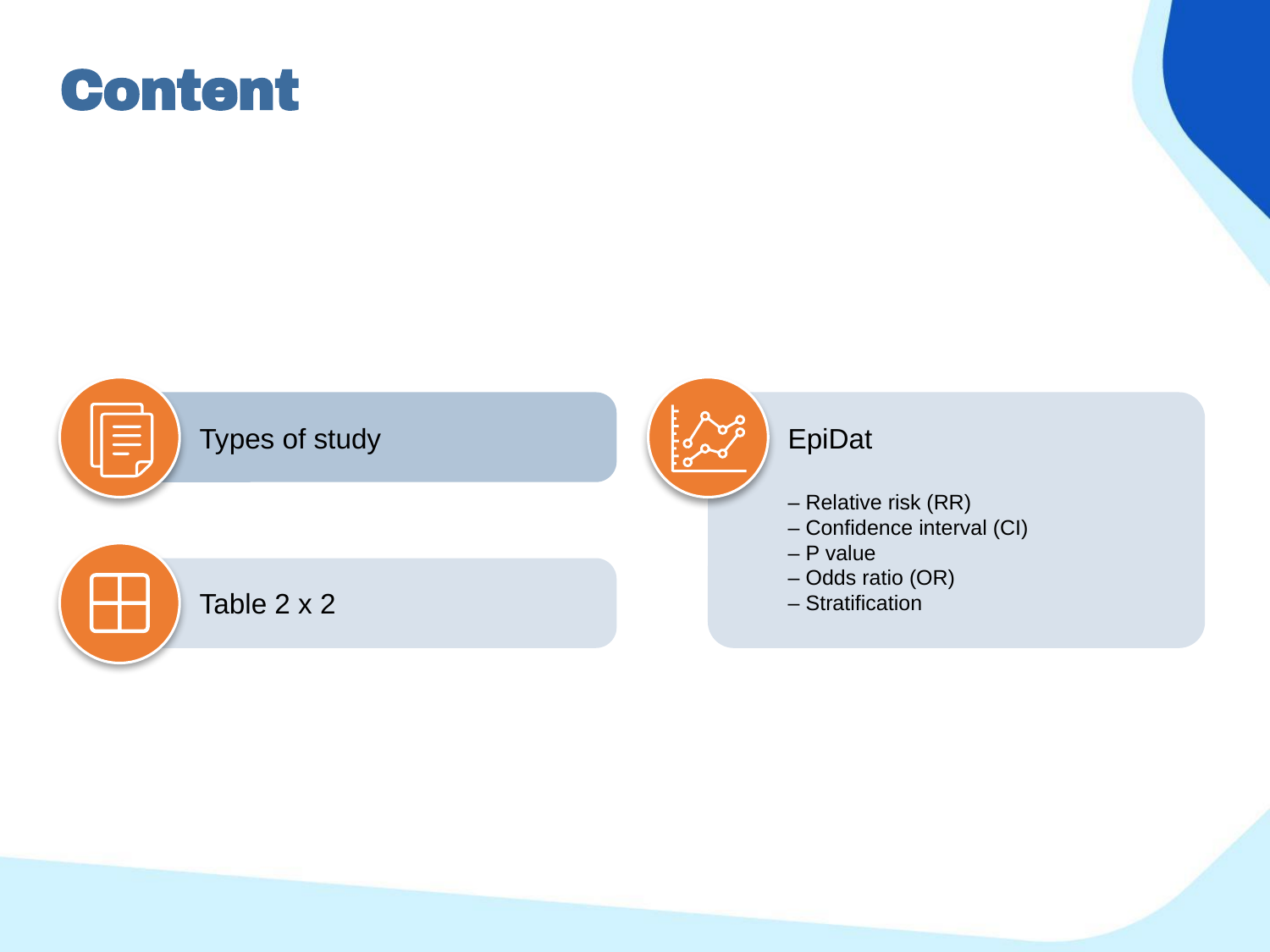

Content

Types of study
EpiDat

– Relative risk (RR)
– Confidence interval (CI)
– P value
– Odds ratio (OR)
– Stratification

Table 2 x 2